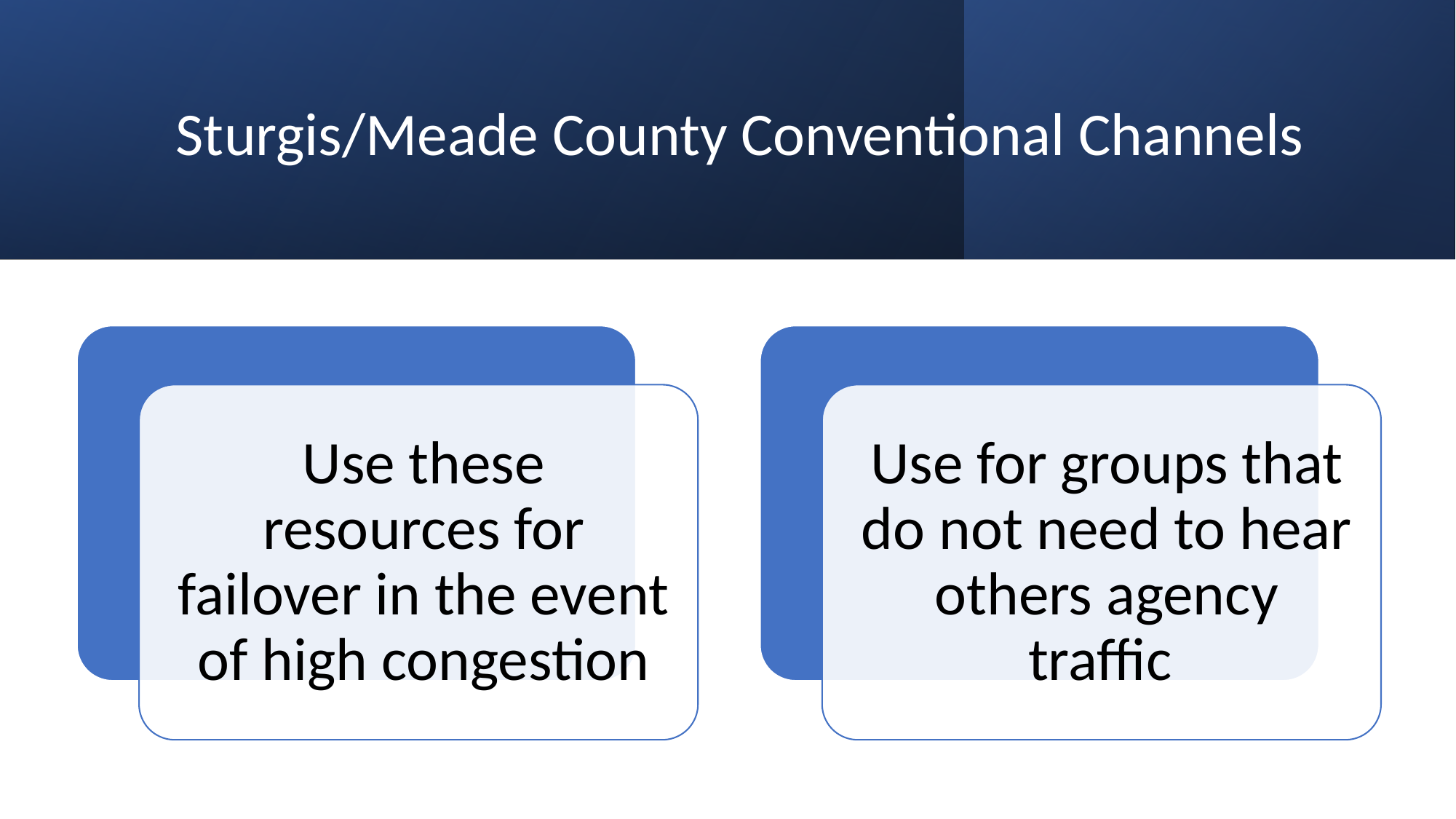

# Sturgis/Meade County Conventional Channels
Use these resources for failover in the event of high congestion
Use for groups that do not need to hear others agency traffic